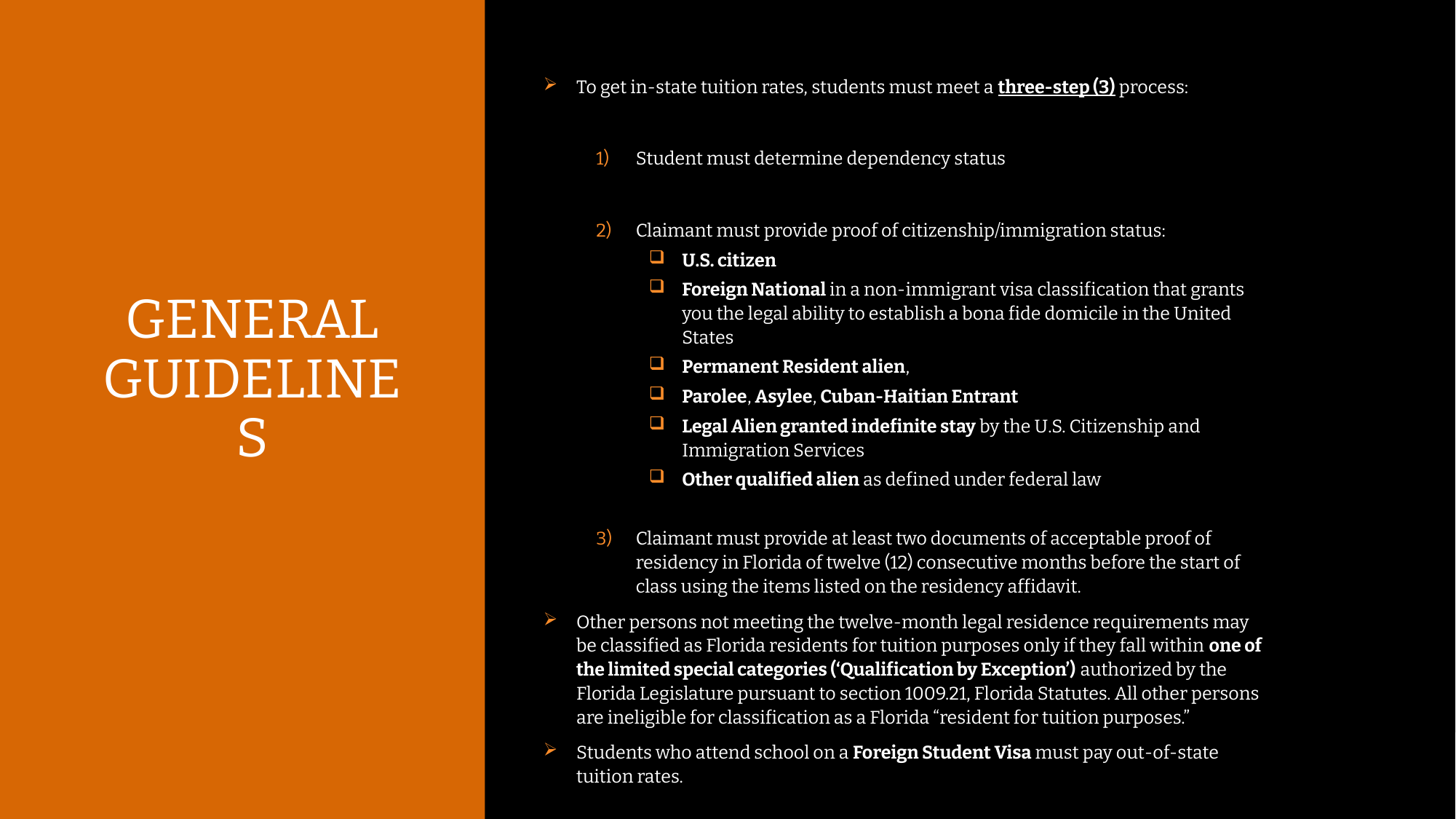

To get in-state tuition rates, students must meet a three-step (3) process:

Student must determine dependency status

Claimant must provide proof of citizenship/immigration status:
U.S. citizen
Foreign National in a non-immigrant visa classification that grants you the legal ability to establish a bona fide domicile in the United States
Permanent Resident alien,
Parolee, Asylee, Cuban-Haitian Entrant
Legal Alien granted indefinite stay by the U.S. Citizenship and Immigration Services
Other qualified alien as defined under federal law

Claimant must provide at least two documents of acceptable proof of residency in Florida of twelve (12) consecutive months before the start of class using the items listed on the residency affidavit.
Other persons not meeting the twelve-month legal residence requirements may be classified as Florida residents for tuition purposes only if they fall within one of the limited special categories (‘Qualification by Exception’) authorized by the Florida Legislature pursuant to section 1009.21, Florida Statutes. All other persons are ineligible for classification as a Florida “resident for tuition purposes.”
Students who attend school on a Foreign Student Visa must pay out-of-state tuition rates.

# General guidelines